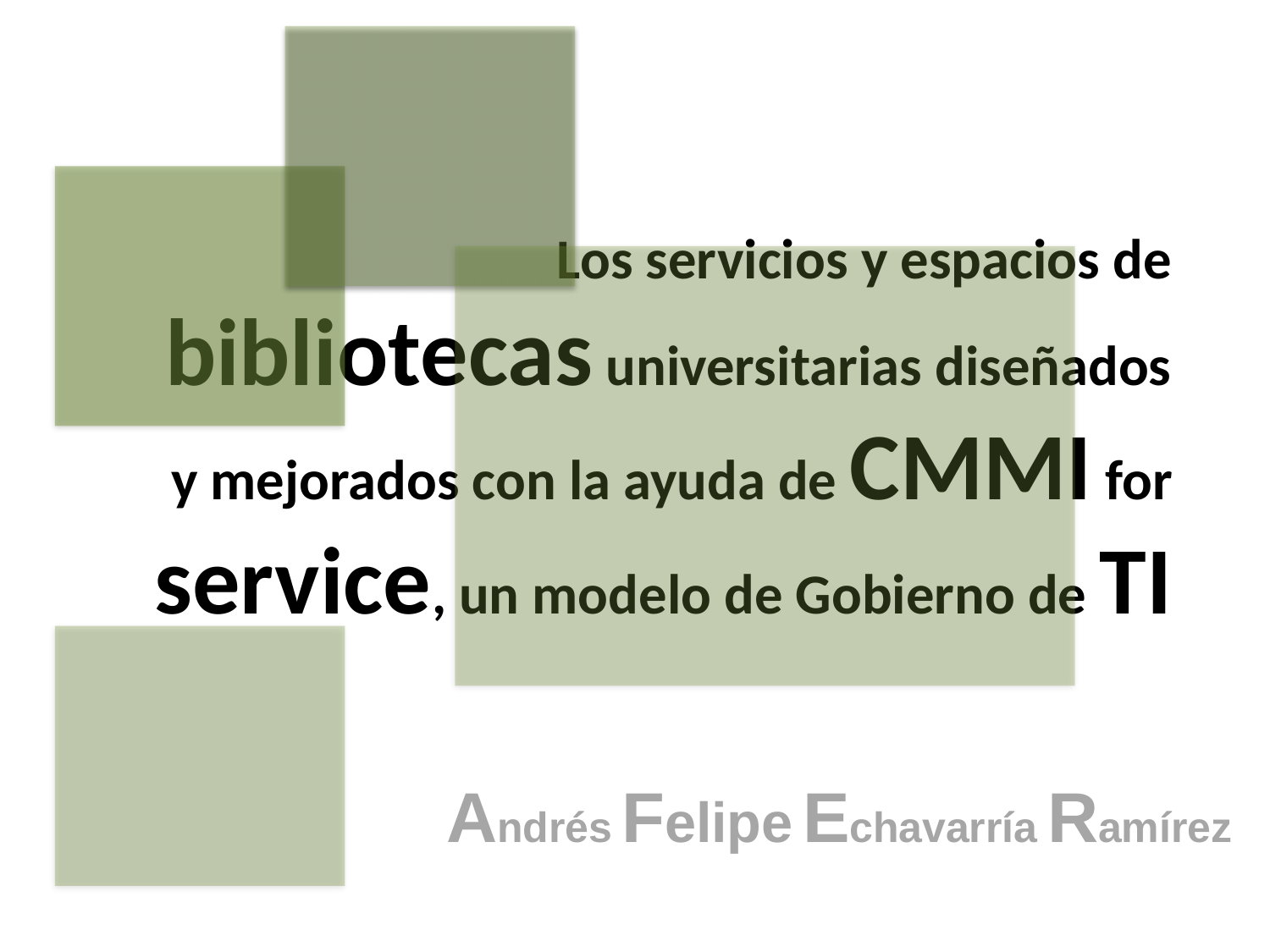

# Los servicios y espacios de bibliotecas universitarias diseñados y mejorados con la ayuda de CMMI for service, un modelo de Gobierno de TI

Andrés Felipe Echavarría Ramírez